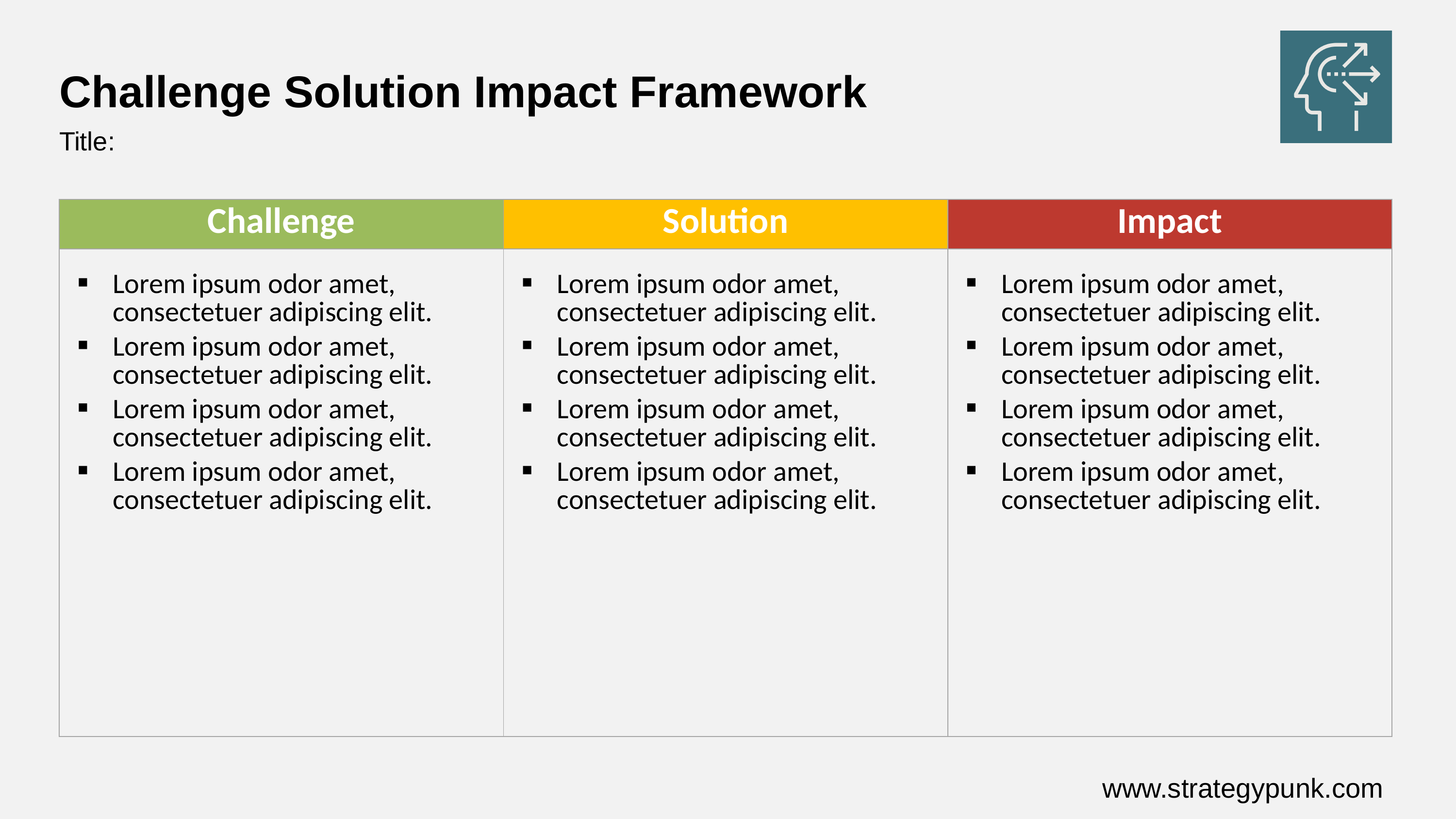

Challenge Solution Impact Framework
Title:
| Challenge | Solution | Impact |
| --- | --- | --- |
| Lorem ipsum odor amet, consectetuer adipiscing elit. Lorem ipsum odor amet, consectetuer adipiscing elit. Lorem ipsum odor amet, consectetuer adipiscing elit. Lorem ipsum odor amet, consectetuer adipiscing elit. | Lorem ipsum odor amet, consectetuer adipiscing elit. Lorem ipsum odor amet, consectetuer adipiscing elit. Lorem ipsum odor amet, consectetuer adipiscing elit. Lorem ipsum odor amet, consectetuer adipiscing elit. | Lorem ipsum odor amet, consectetuer adipiscing elit. Lorem ipsum odor amet, consectetuer adipiscing elit. Lorem ipsum odor amet, consectetuer adipiscing elit. Lorem ipsum odor amet, consectetuer adipiscing elit. |
www.strategypunk.com